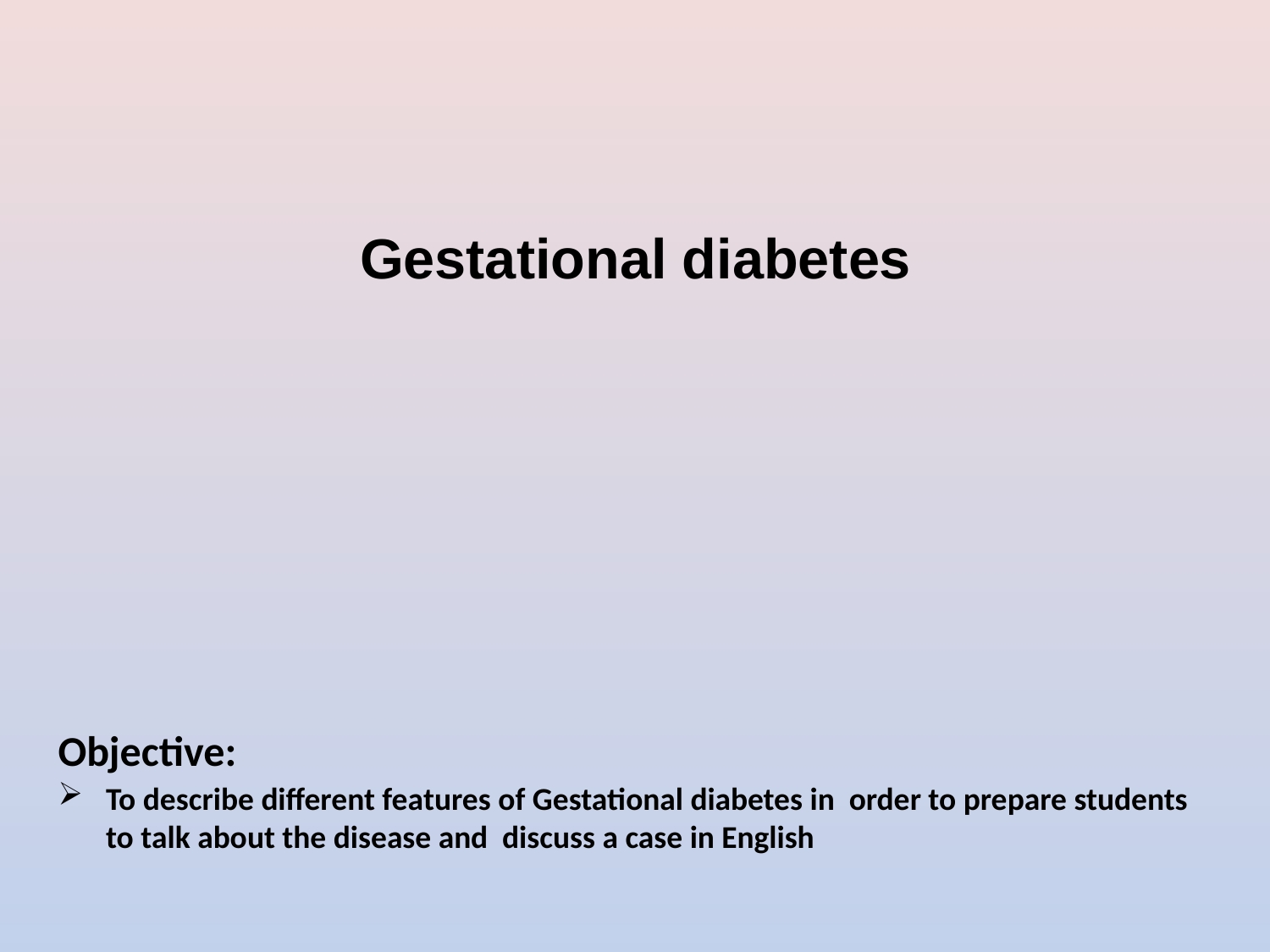

Gestational diabetes
Objective:
To describe different features of Gestational diabetes in  order to prepare students to talk about the disease and  discuss a case in English